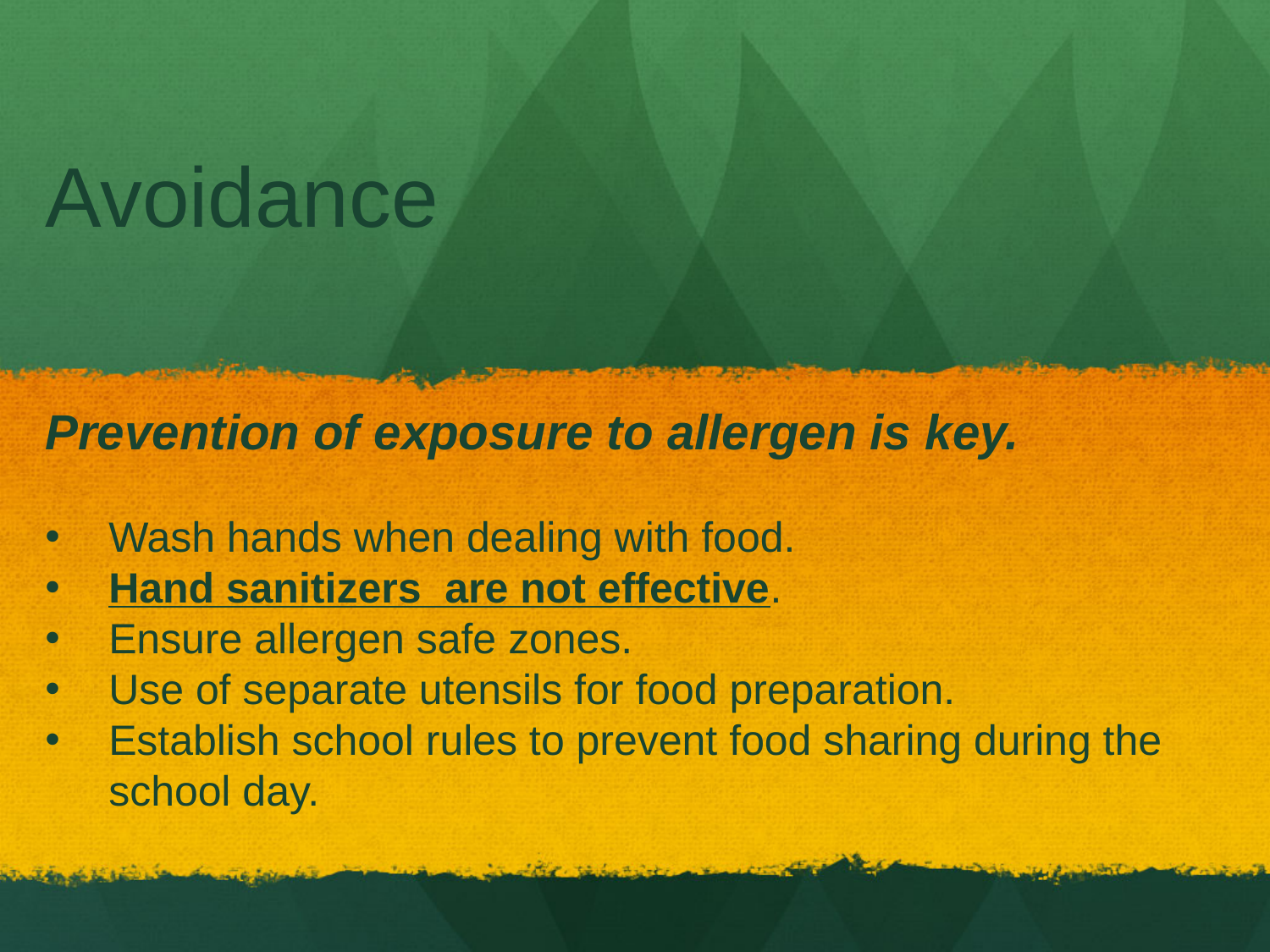

# Avoidance
Prevention of exposure to allergen is key.

Wash hands when dealing with food.
Hand sanitizers  are not effective.
Ensure allergen safe zones.
Use of separate utensils for food preparation.
Establish school rules to prevent food sharing during the school day.